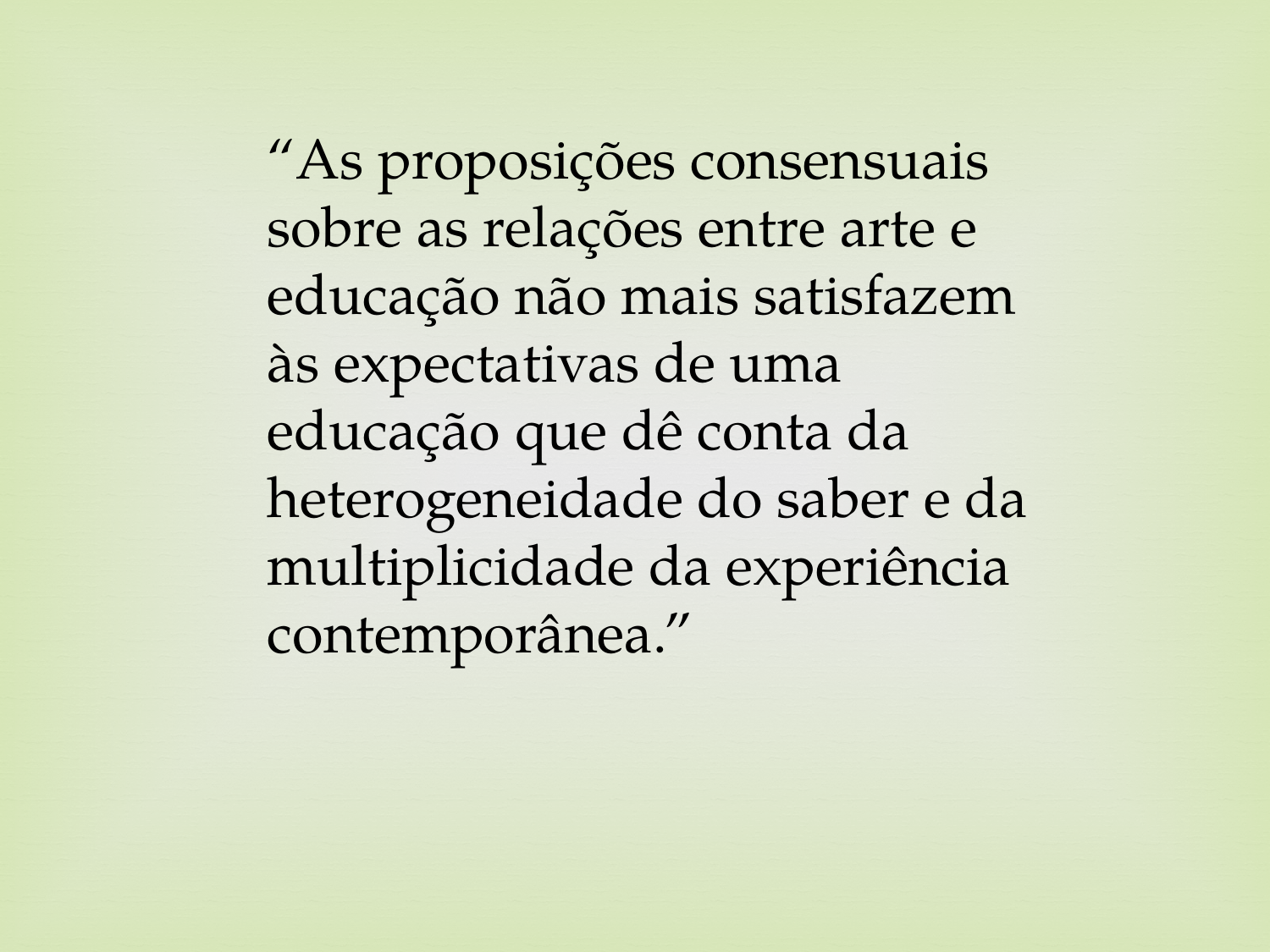

“As proposições consensuais sobre as relações entre arte e educação não mais satisfazem às expectativas de uma educação que dê conta da heterogeneidade do saber e da multiplicidade da experiência contemporânea.”